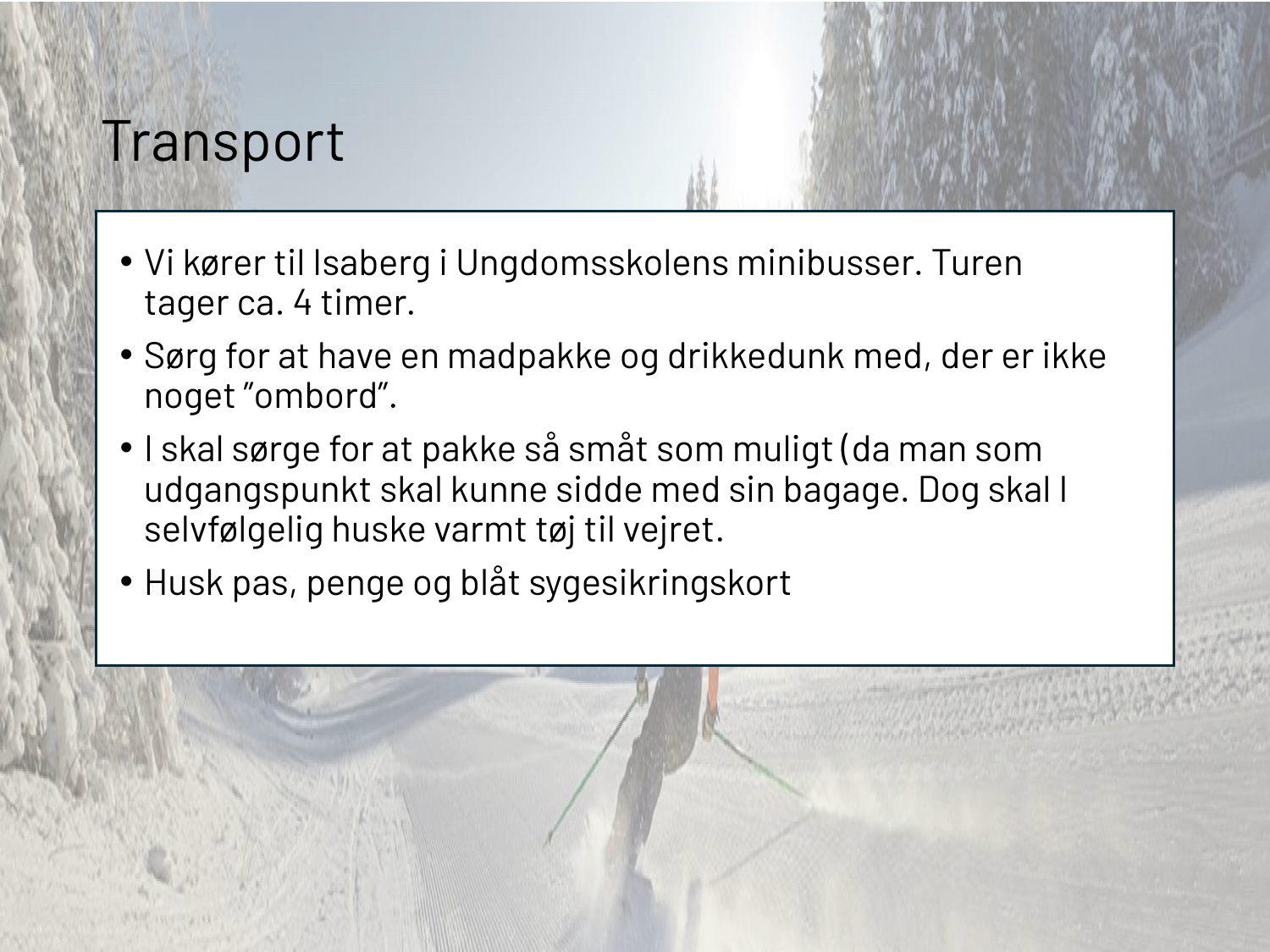

# Transport

Vi kører til Isaberg i Ungdomsskolens minibusser. Turen tager ca. 4 timer.
Sørg for at have en madpakke og drikkedunk med, der er ikke noget ”ombord”.
I skal sørge for at pakke så småt som muligt (da man som udgangspunkt skal kunne sidde med sin bagage. Dog skal I selvfølgelig huske varmt tøj til vejret.
Husk pas, penge og blåt sygesikringskort